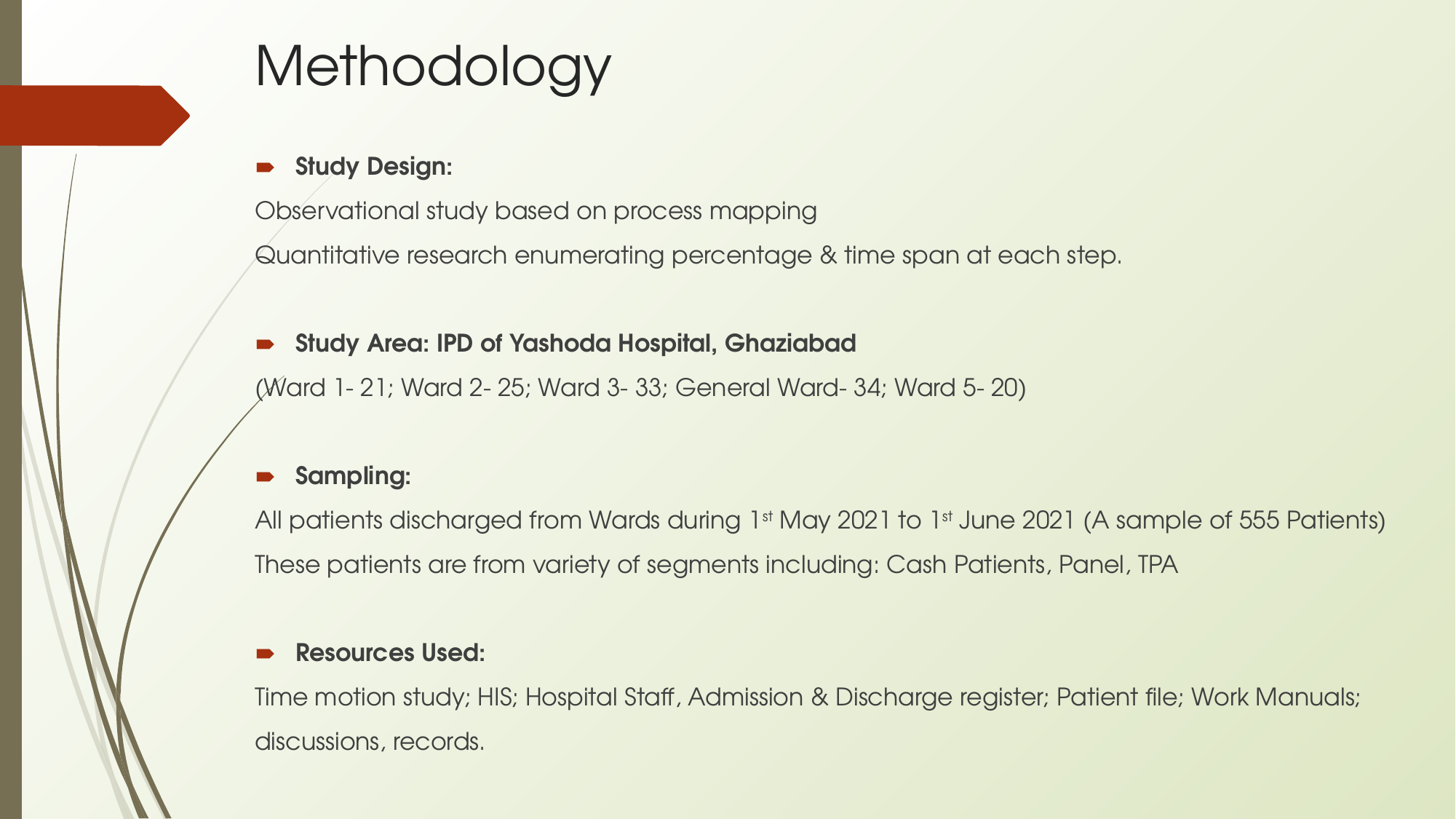

# Methodology
Study Design:
Observational study based on process mapping
Quantitative research enumerating percentage & time span at each step.

Study Area: IPD of Yashoda Hospital, Ghaziabad
(Ward 1- 21; Ward 2- 25; Ward 3- 33; General Ward- 34; Ward 5- 20)

Sampling:
All patients discharged from Wards during 1st May 2021 to 1st June 2021 (A sample of 555 Patients)
These patients are from variety of segments including: Cash Patients, Panel, TPA

Resources Used:
Time motion study; HIS; Hospital Staff, Admission & Discharge register; Patient file; Work Manuals;
discussions, records.